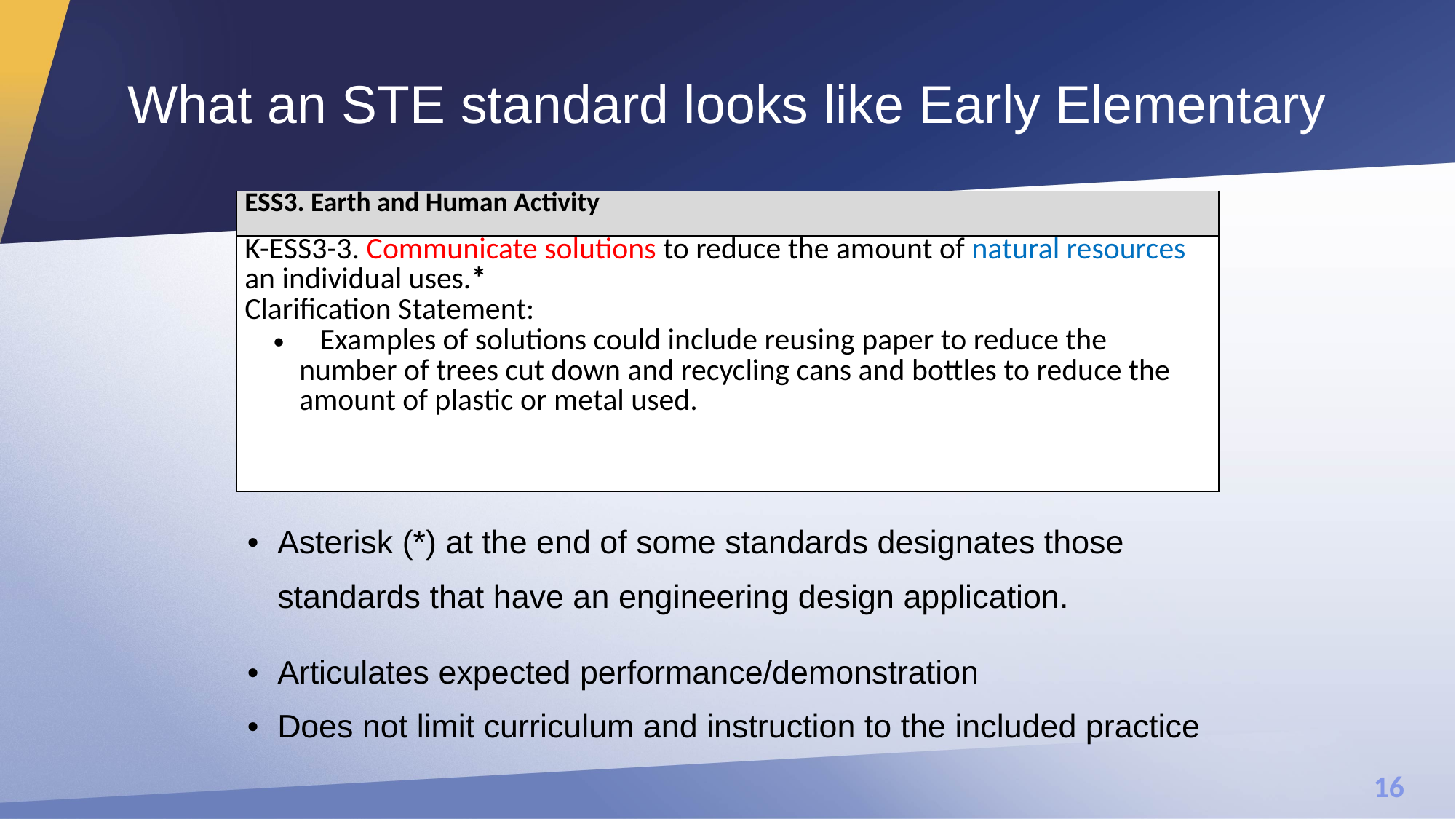

# What an STE standard looks like Early Elementary
| ESS3. Earth and Human Activity |
| --- |
| K-ESS3-3. Communicate solutions to reduce the amount of natural resources an individual uses.\* Clarification Statement: Examples of solutions could include reusing paper to reduce the number of trees cut down and recycling cans and bottles to reduce the amount of plastic or metal used. |
Asterisk (*) at the end of some standards designates those standards that have an engineering design application.
Articulates expected performance/demonstration
Does not limit curriculum and instruction to the included practice